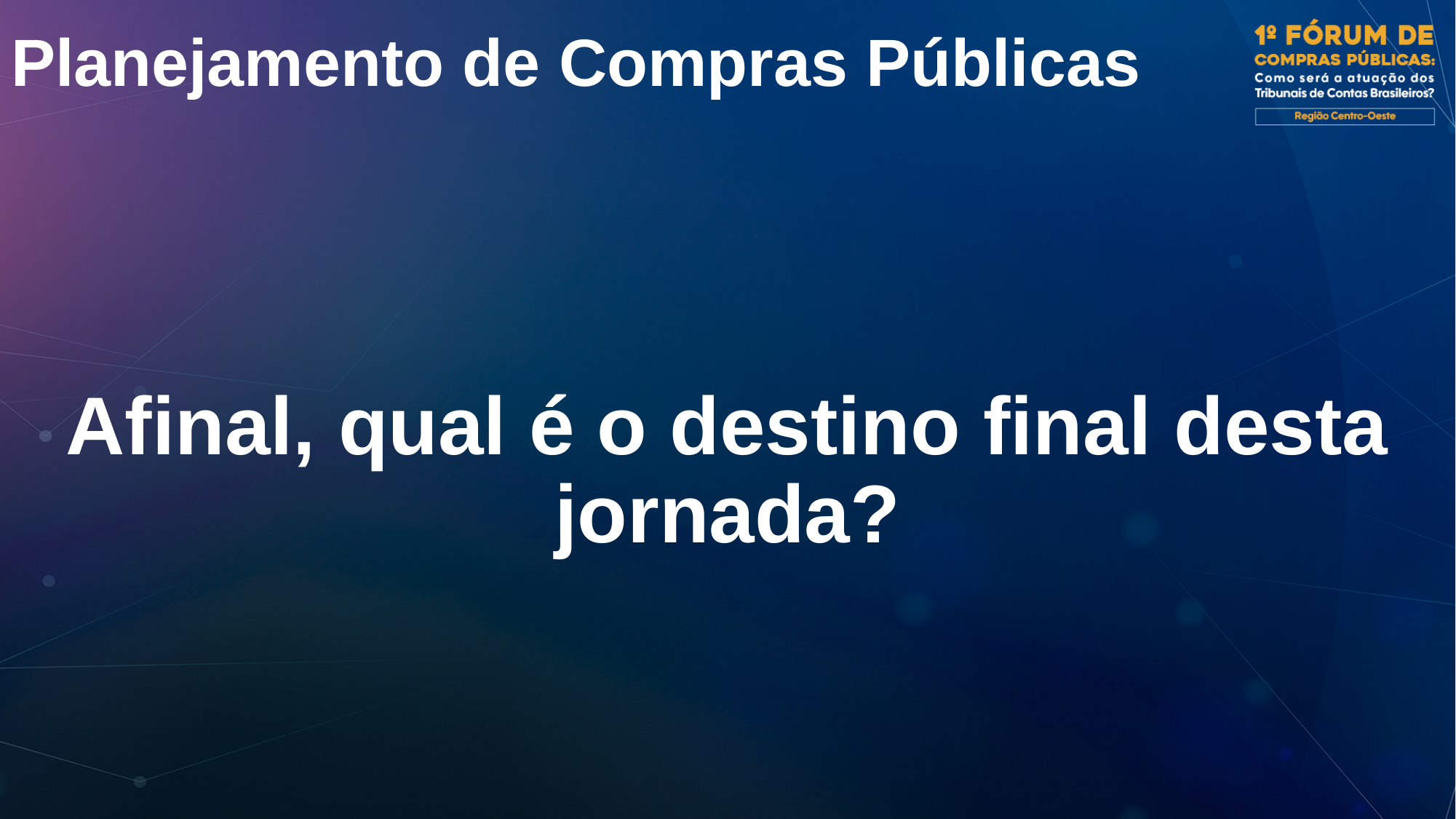

# Planejamento de Compras Públicas
Afinal, qual é o destino final desta jornada?